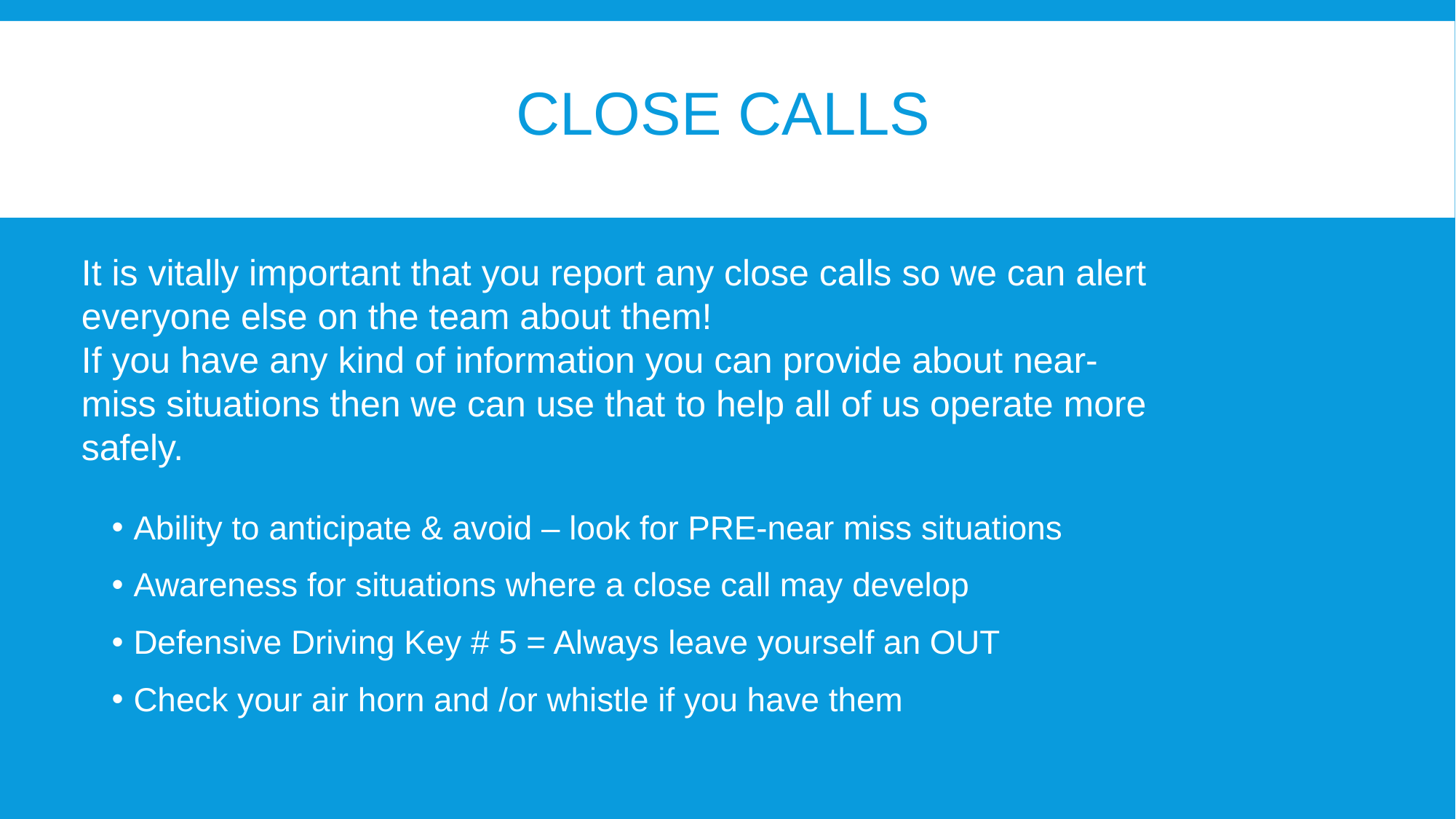

# Close Calls
It is vitally important that you report any close calls so we can alert everyone else on the team about them!
If you have any kind of information you can provide about near-miss situations then we can use that to help all of us operate more safely.

Ability to anticipate & avoid – look for PRE-near miss situations
Awareness for situations where a close call may develop
Defensive Driving Key # 5 = Always leave yourself an OUT
Check your air horn and /or whistle if you have them